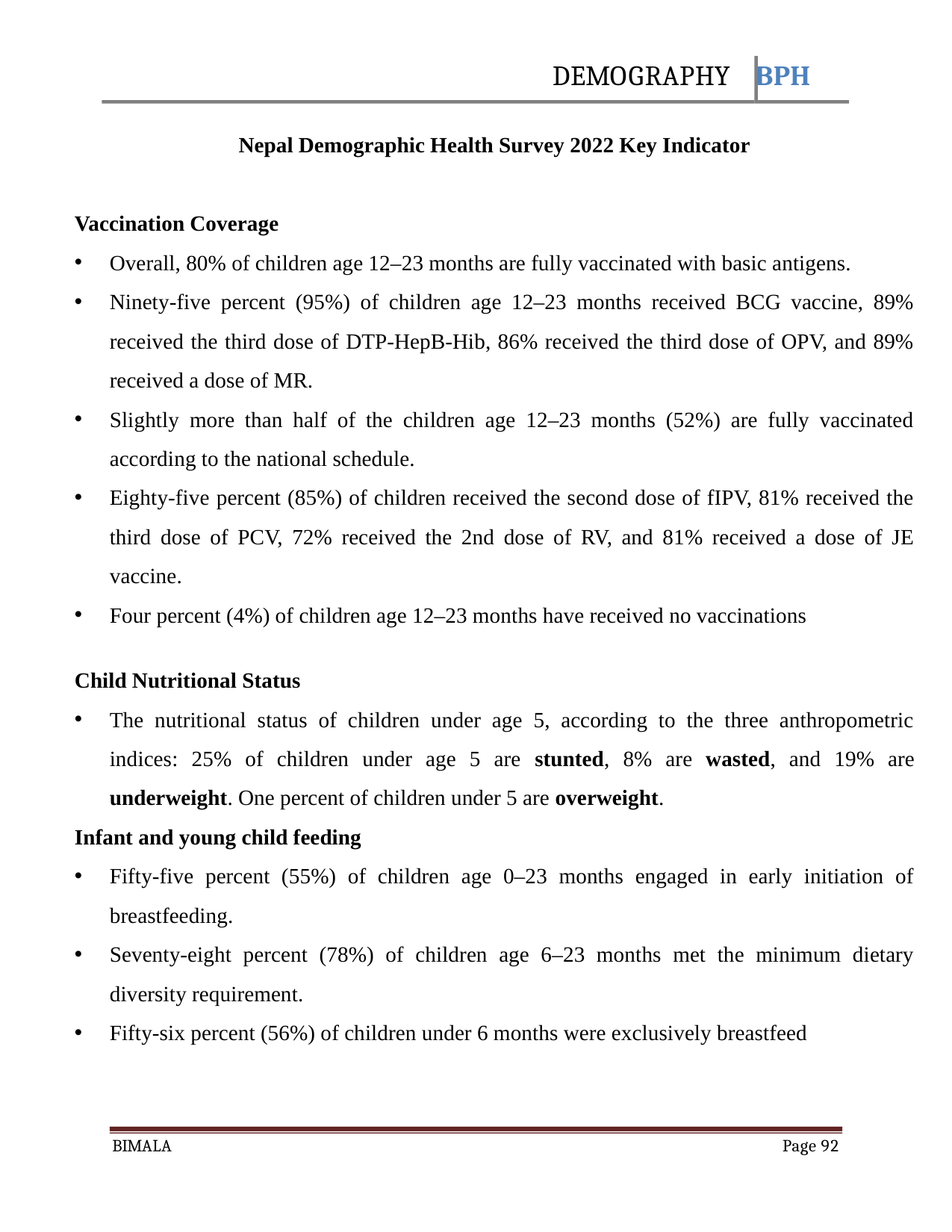

DEMOGRAPHY    BPH
Nepal Demographic Health Survey 2022 Key Indicator

Vaccination Coverage
Overall, 80% of children age 12–23 months are fully vaccinated with basic antigens.
Ninety-five percent (95%) of children age 12–23 months received BCG vaccine, 89% received the third dose of DTP-HepB-Hib, 86% received the third dose of OPV, and 89% received a dose of MR.
Slightly more than half of the children age 12–23 months (52%) are fully vaccinated according to the national schedule.
Eighty-five percent (85%) of children received the second dose of fIPV, 81% received the third dose of PCV, 72% received the 2nd dose of RV, and 81% received a dose of JE vaccine.
Four percent (4%) of children age 12–23 months have received no vaccinations

Child Nutritional Status
The nutritional status of children under age 5, according to the three anthropometric indices: 25% of children under age 5 are stunted, 8% are wasted, and 19% are underweight. One percent of children under 5 are overweight.
Infant and young child feeding
Fifty-five percent (55%) of children age 0–23 months engaged in early initiation of breastfeeding.
Seventy-eight percent (78%) of children age 6–23 months met the minimum dietary diversity requirement.
Fifty-six percent (56%) of children under 6 months were exclusively breastfeed

BIMALA
Page 92